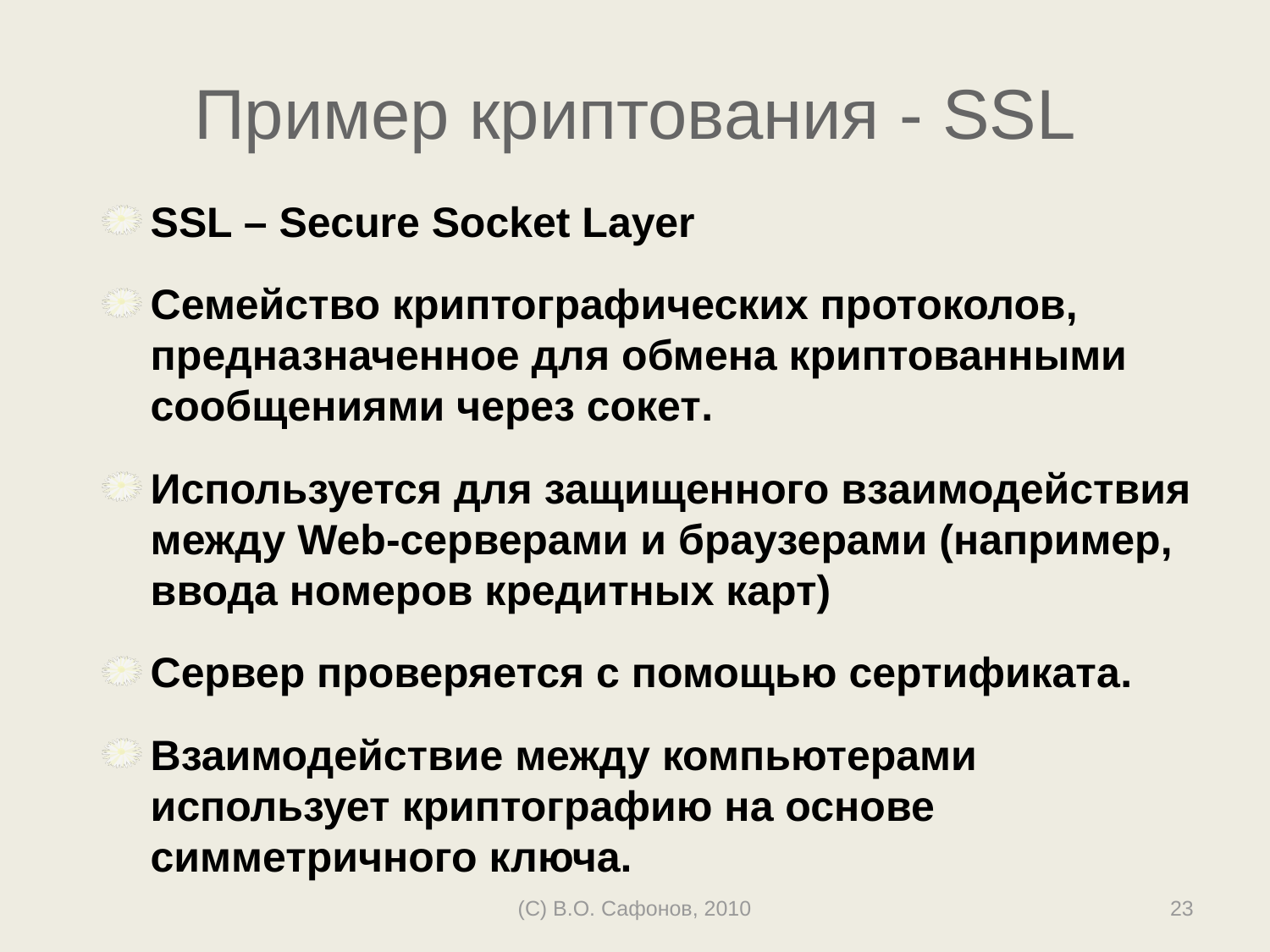

# Пример криптования - SSL
SSL – Secure Socket Layer
Семейство криптографических протоколов, предназначенное для обмена криптованными сообщениями через сокет.
Используется для защищенного взаимодействия между Web-серверами и браузерами (например, ввода номеров кредитных карт)
Сервер проверяется с помощью сертификата.
Взаимодействие между компьютерами использует криптографию на основе симметричного ключа.

(C) В.О. Сафонов, 2010
23